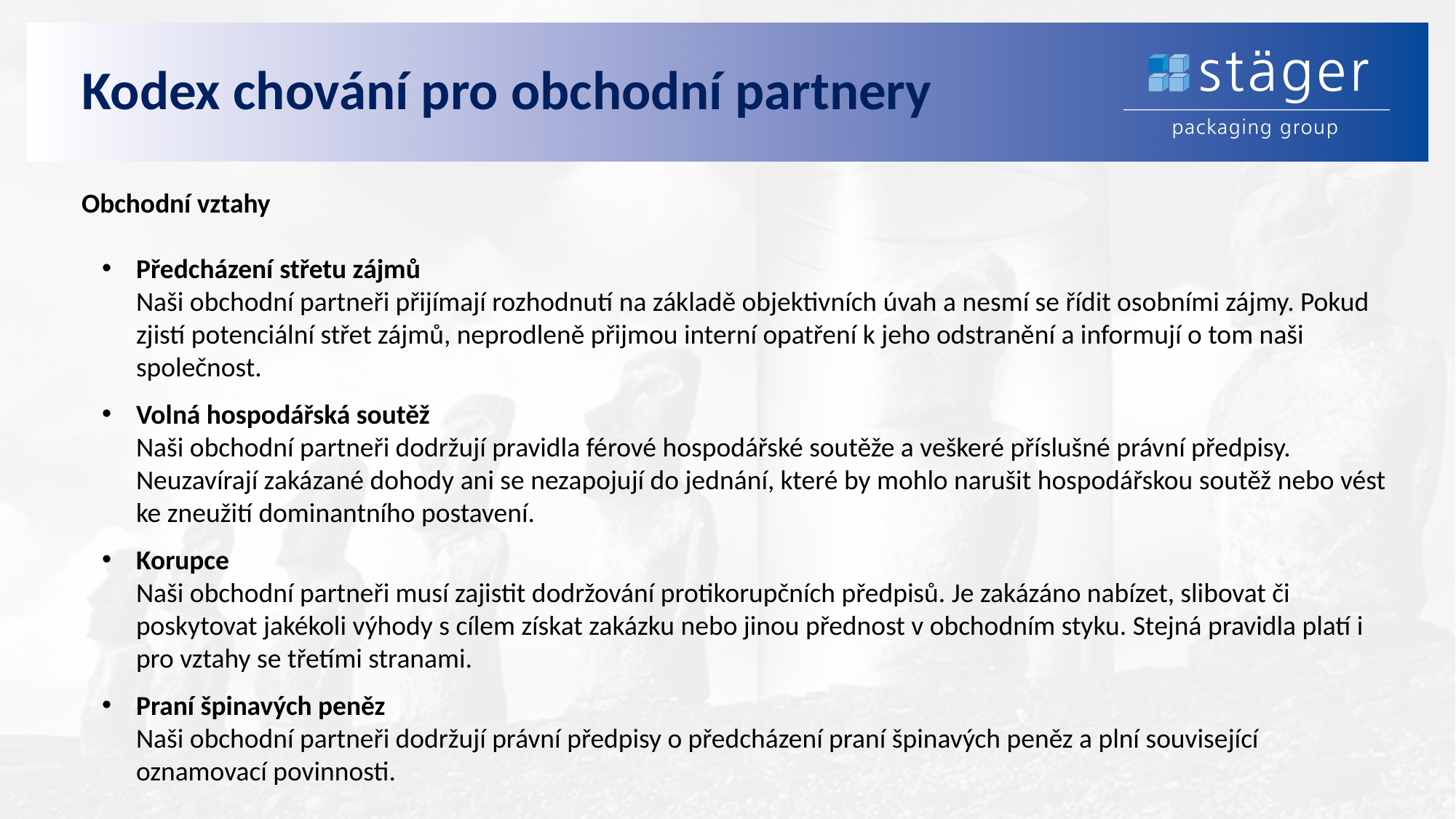

# Kodex chování pro obchodní partnery
Obchodní vztahy

Předcházení střetu zájmů
Naši obchodní partneři přijímají rozhodnutí na základě objektivních úvah a nesmí se řídit osobními zájmy. Pokud zjistí potenciální střet zájmů, neprodleně přijmou interní opatření k jeho odstranění a informují o tom naši společnost.

Volná hospodářská soutěž
Naši obchodní partneři dodržují pravidla férové hospodářské soutěže a veškeré příslušné právní předpisy. Neuzavírají zakázané dohody ani se nezapojují do jednání, které by mohlo narušit hospodářskou soutěž nebo vést ke zneužití dominantního postavení.

Korupce
Naši obchodní partneři musí zajistit dodržování protikorupčních předpisů. Je zakázáno nabízet, slibovat či poskytovat jakékoli výhody s cílem získat zakázku nebo jinou přednost v obchodním styku. Stejná pravidla platí i pro vztahy se třetími stranami.

Praní špinavých peněz
Naši obchodní partneři dodržují právní předpisy o předcházení praní špinavých peněz a plní související oznamovací povinnosti.